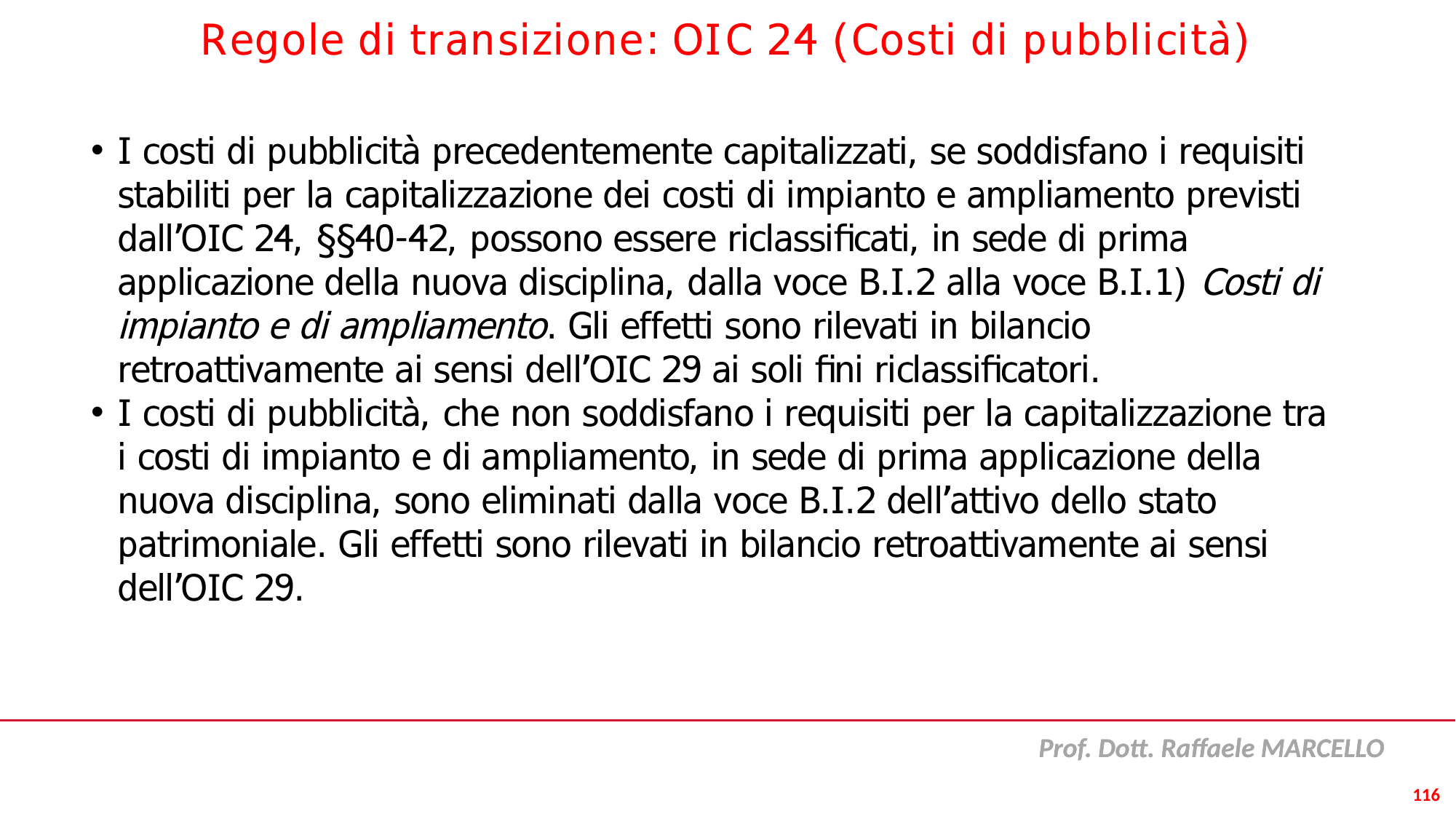

# Regole di transizione: OIC 24 (Costi di pubblicità)
I costi di pubblicità precedentemente capitalizzati, se soddisfano i requisiti stabiliti per la capitalizzazione dei costi di impianto e ampliamento previsti dall’OIC 24, §§40-42, possono essere riclassificati, in sede di prima applicazione della nuova disciplina, dalla voce B.I.2 alla voce B.I.1) Costi di impianto e di ampliamento. Gli effetti sono rilevati in bilancio retroattivamente ai sensi dell’OIC 29 ai soli fini riclassificatori.
I costi di pubblicità, che non soddisfano i requisiti per la capitalizzazione tra i costi di impianto e di ampliamento, in sede di prima applicazione della nuova disciplina, sono eliminati dalla voce B.I.2 dell’attivo dello stato patrimoniale. Gli effetti sono rilevati in bilancio retroattivamente ai sensi dell’OIC 29.
116